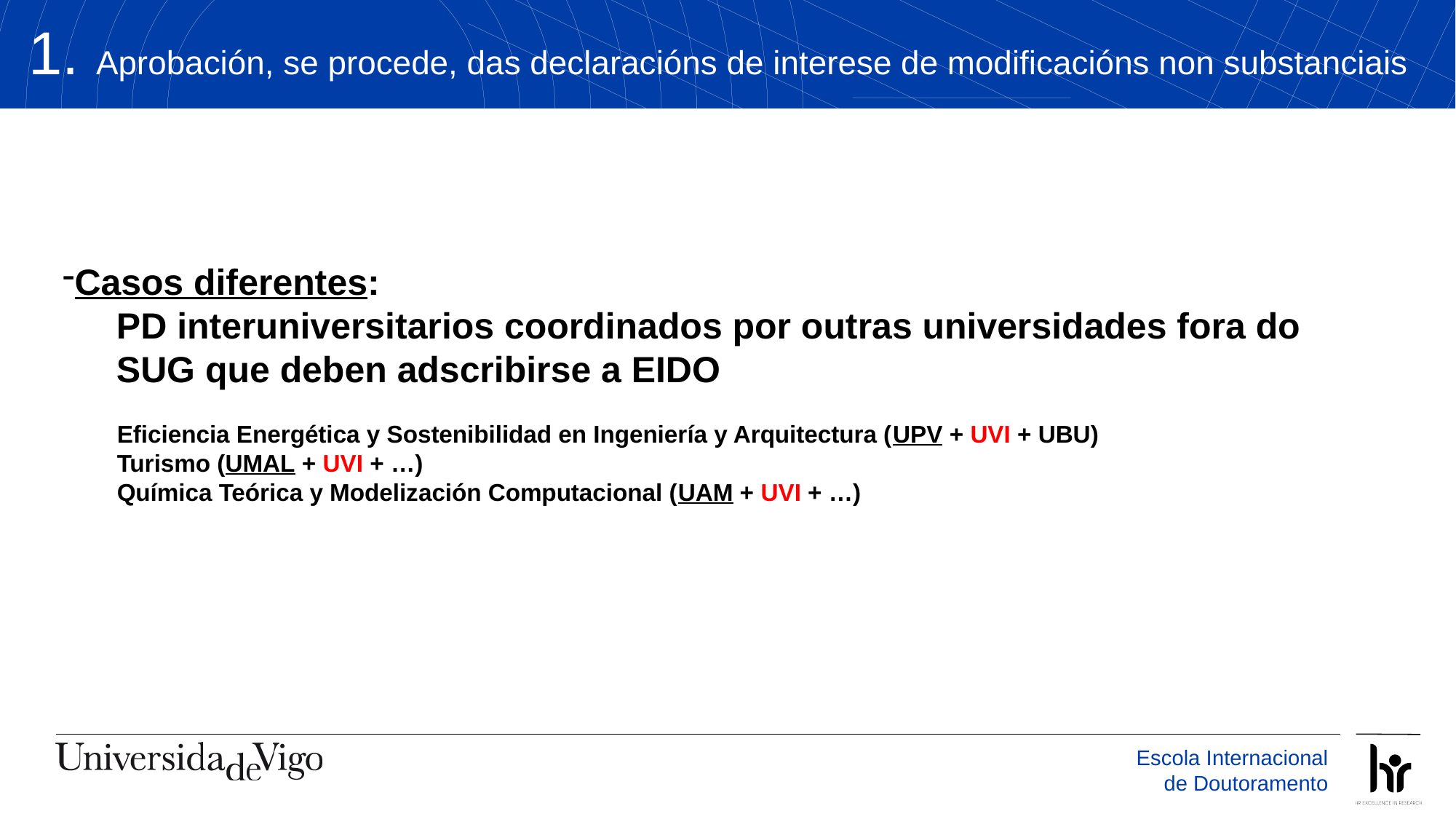

1. Aprobación, se procede, das declaracións de interese de modificacións non substanciais
Casos diferentes:
PD interuniversitarios coordinados por outras universidades fora do SUG que deben adscribirse a EIDO

Eficiencia Energética y Sostenibilidad en Ingeniería y Arquitectura (UPV + UVI + UBU)
Turismo (UMAL + UVI + …)
Química Teórica y Modelización Computacional (UAM + UVI + …)